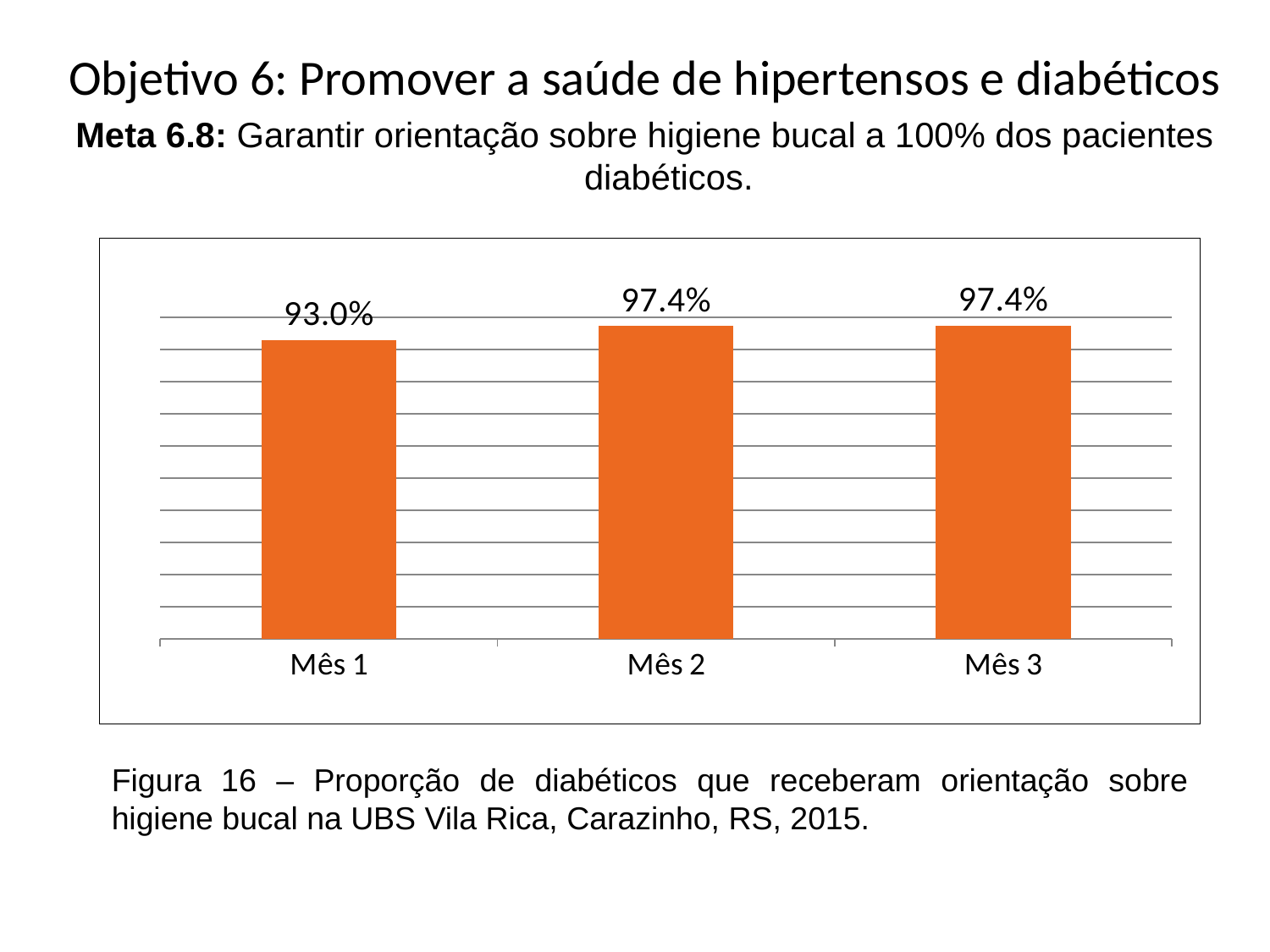

Objetivo 6: Promover a saúde de hipertensos e diabéticos
Meta 6.8: Garantir orientação sobre higiene bucal a 100% dos pacientes diabéticos.

### Chart

| Category | Proporção de diabéticos que receberam orientação sobre higiene bucal |
|---|---|
| Mês 1 | 0.9302325581395349 |
| Mês 2 | 0.9736842105263165 |
| Mês 3 | 0.974358974358975 |
Figura 16 – Proporção de diabéticos que receberam orientação sobre higiene bucal na UBS Vila Rica, Carazinho, RS, 2015.